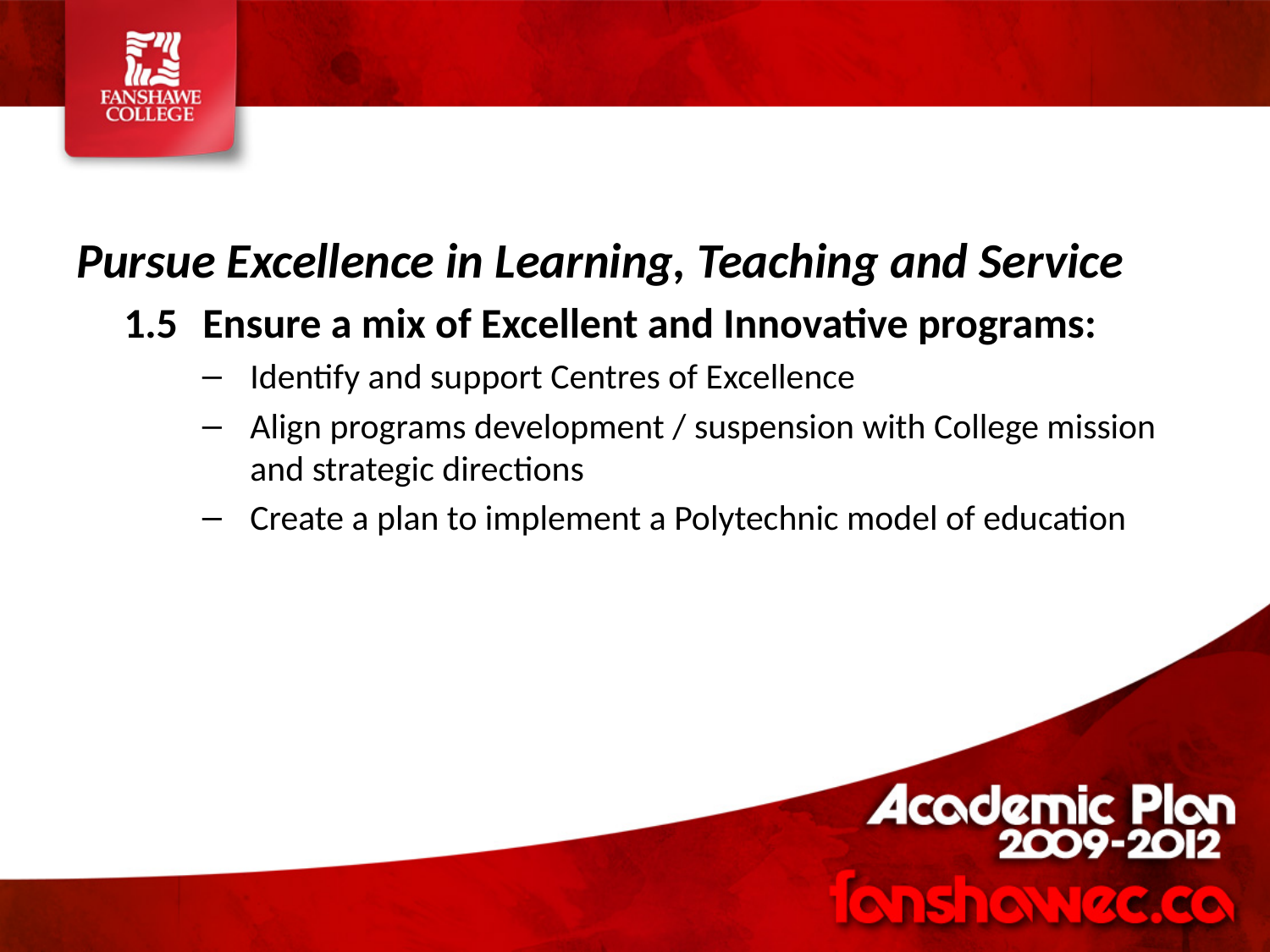

Pursue Excellence in Learning, Teaching and Service
1.5	Ensure a mix of Excellent and Innovative programs:
Identify and support Centres of Excellence
Align programs development / suspension with College mission and strategic directions
Create a plan to implement a Polytechnic model of education